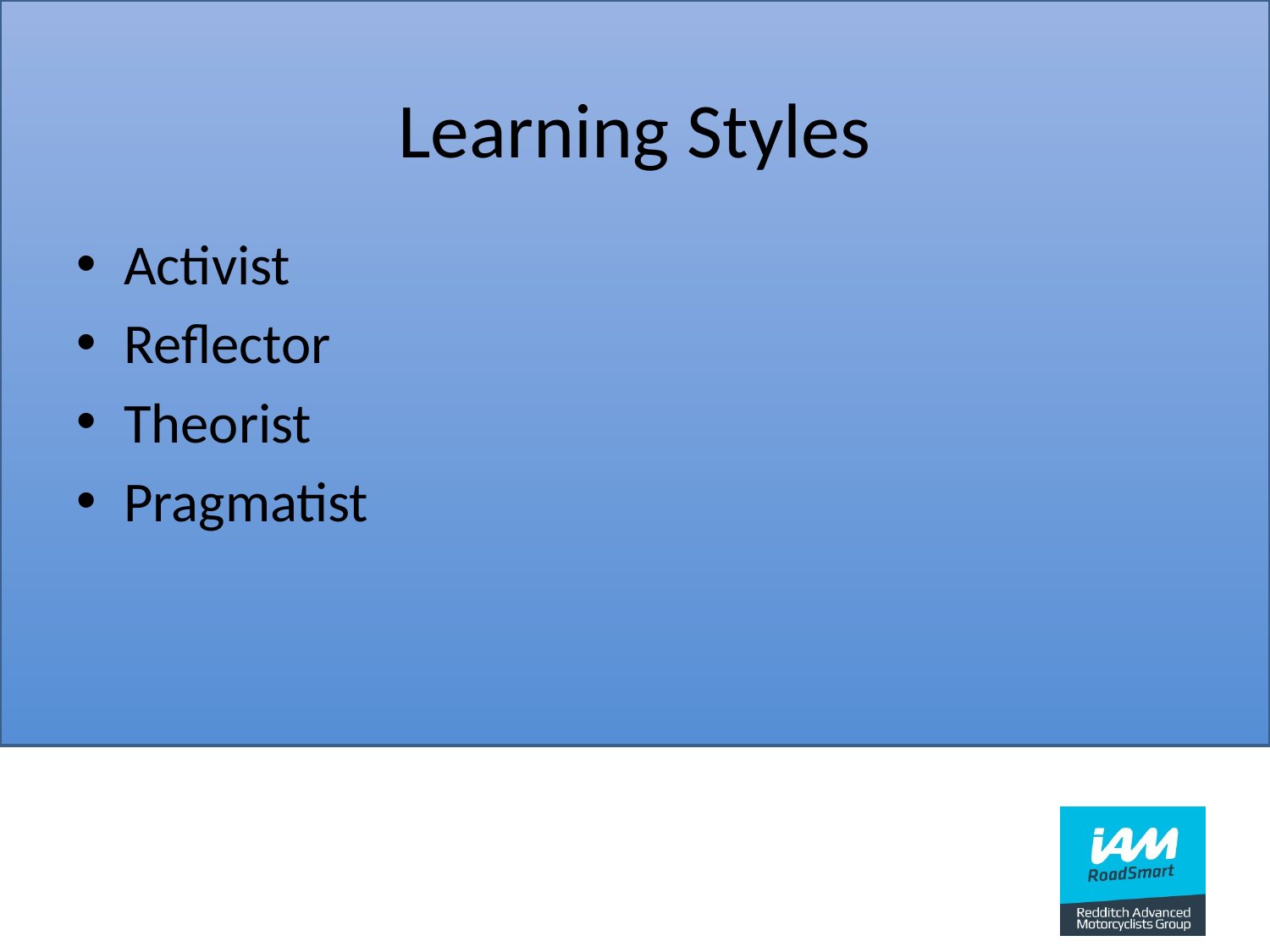

# Learning Styles
Activist
Reflector
Theorist
Pragmatist